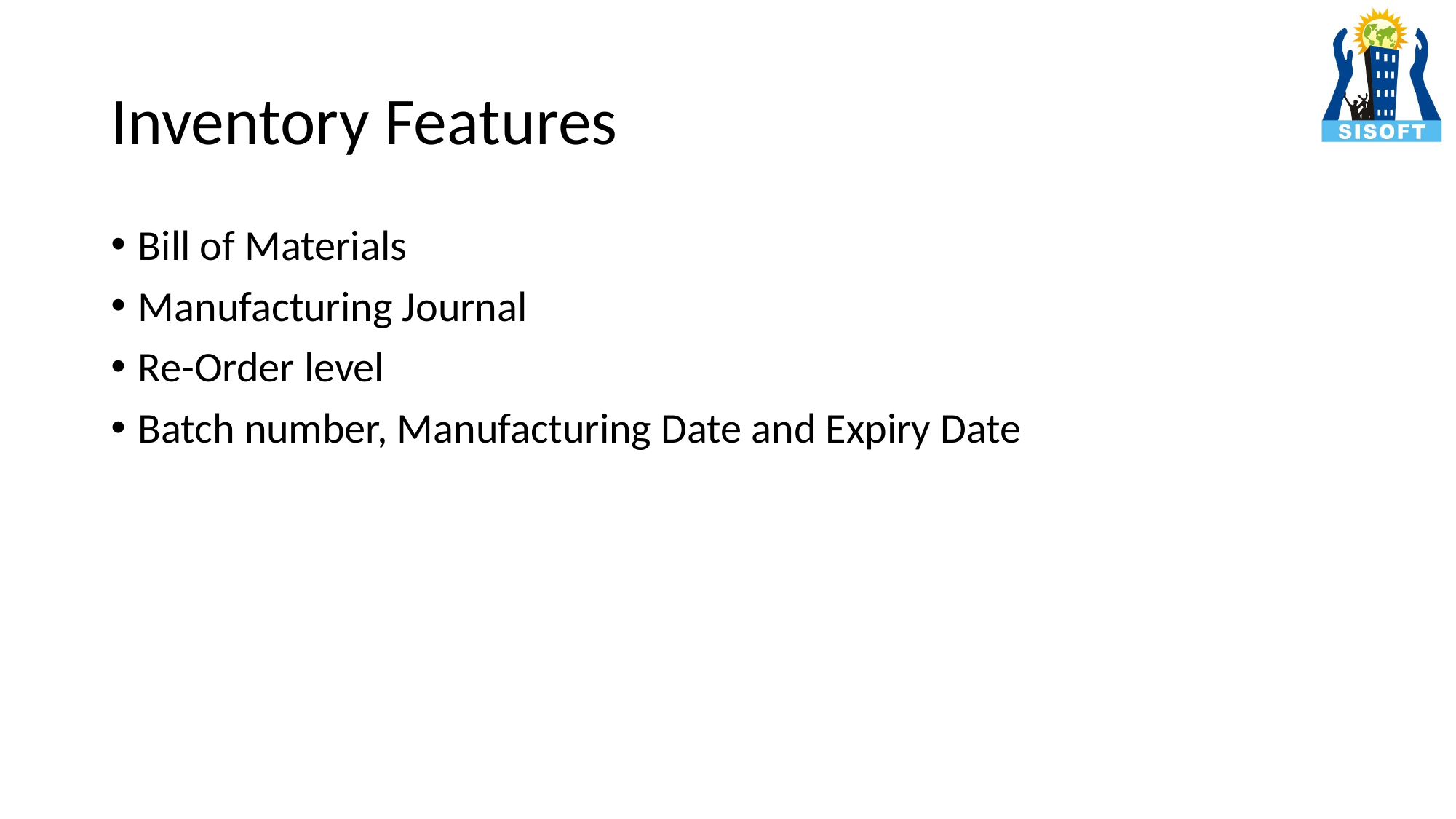

# Inventory Features
Bill of Materials
Manufacturing Journal
Re-Order level
Batch number, Manufacturing Date and Expiry Date